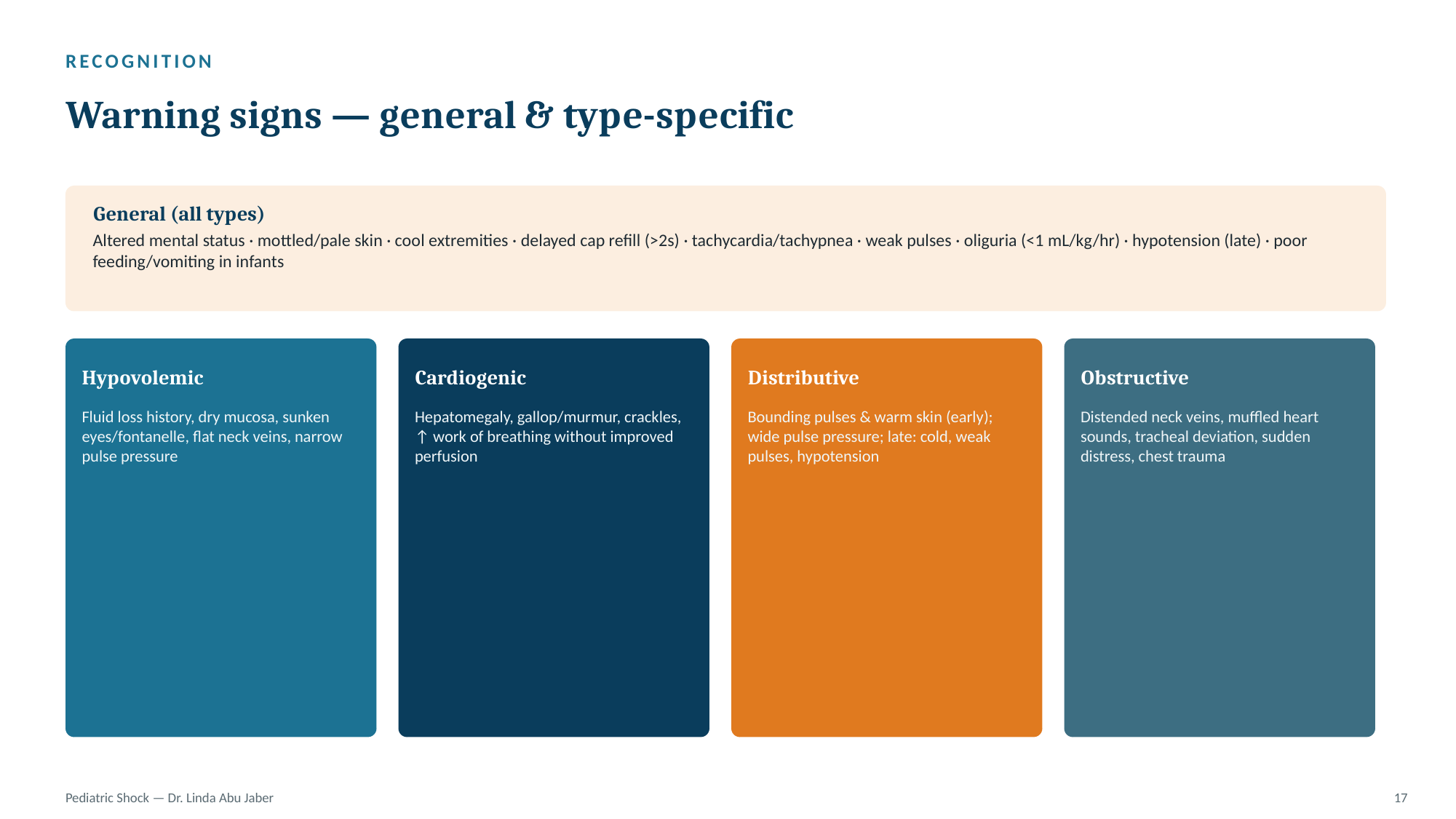

RECOGNITION
Warning signs — general & type-specific

General (all types)
Altered mental status · mottled/pale skin · cool extremities · delayed cap refill (>2s) · tachycardia/tachypnea · weak pulses · oliguria (<1 mL/kg/hr) · hypotension (late) · poor feeding/vomiting in infants

Hypovolemic
Cardiogenic
Distributive
Obstructive
Fluid loss history, dry mucosa, sunken eyes/fontanelle, flat neck veins, narrow pulse pressure
Hepatomegaly, gallop/murmur, crackles, ↑ work of breathing without improved perfusion
Bounding pulses & warm skin (early); wide pulse pressure; late: cold, weak pulses, hypotension
Distended neck veins, muffled heart sounds, tracheal deviation, sudden distress, chest trauma
Pediatric Shock — Dr. Linda Abu Jaber
17